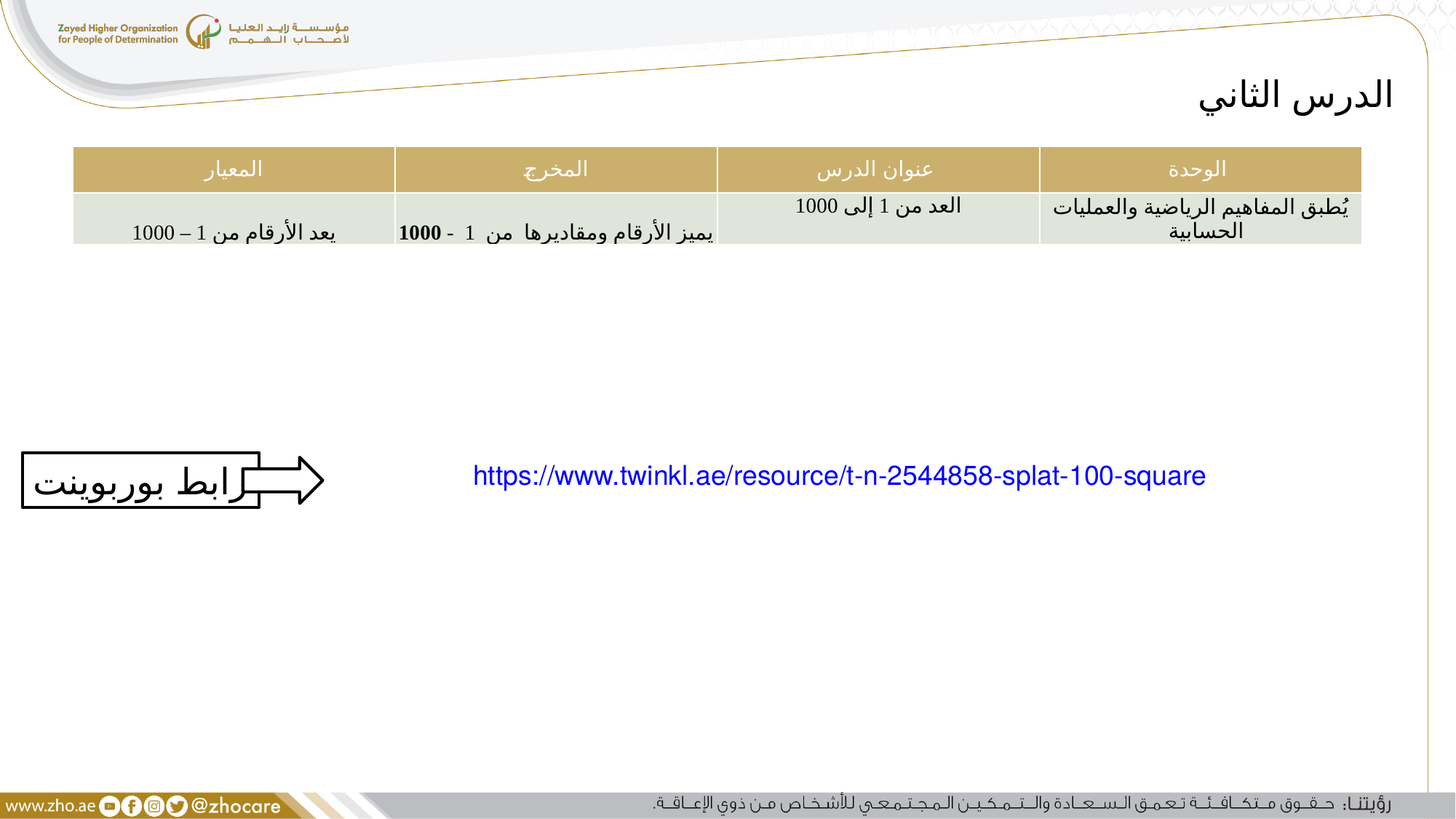

الدرس الثاني
| المعيار | المخرج | عنوان الدرس | الوحدة |
| --- | --- | --- | --- |
| يعد الأرقام من 1 – 1000 | يميز الأرقام ومقاديرها من 1 - 1000 | العد من 1 إلى 1000 | يُطبق المفاهيم الرياضية والعمليات الحسابية |
رابط بوربوينت
 https://www.twinkl.ae/resource/t-n-2544858-splat-100-square